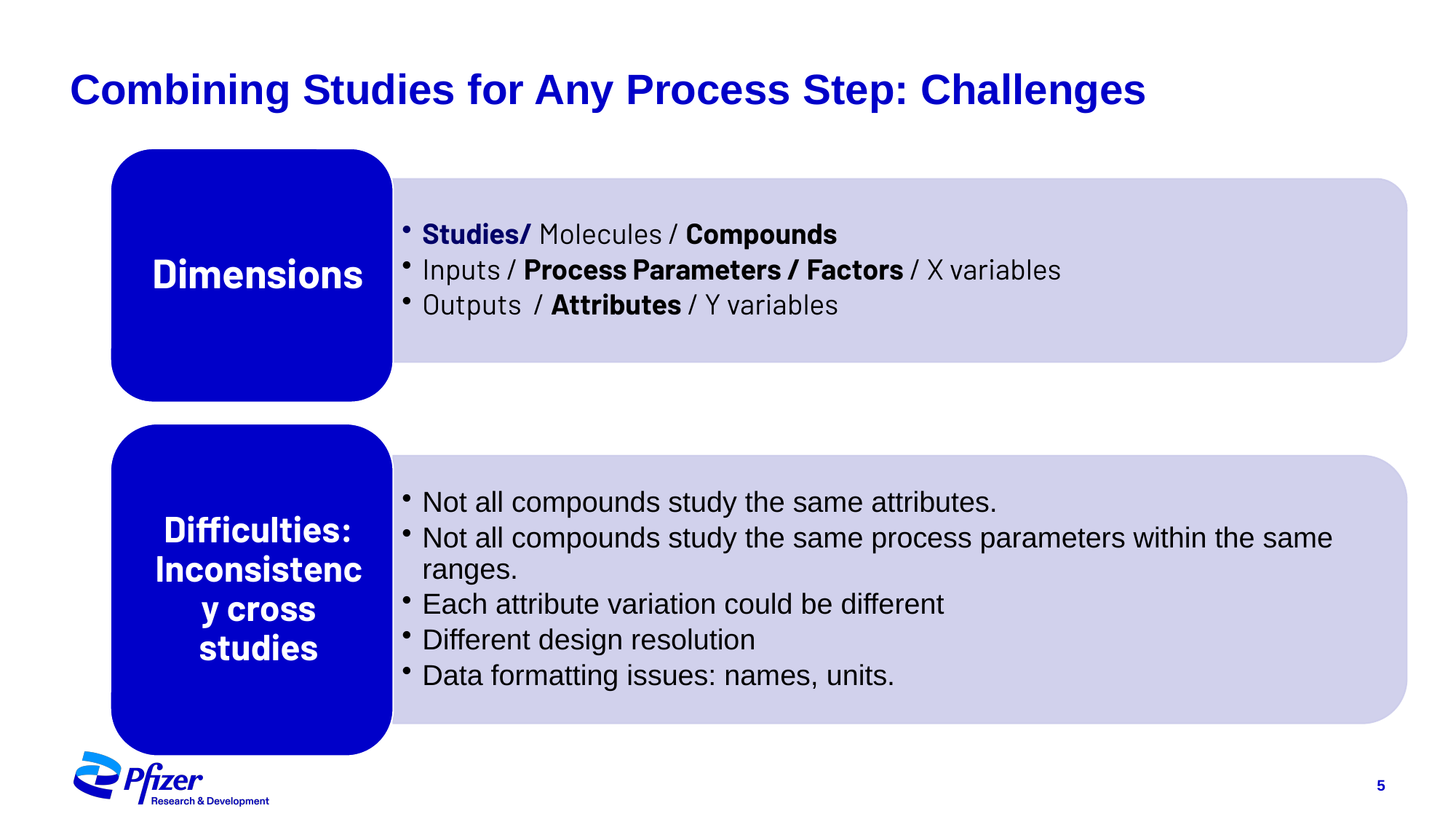

# Combining Studies for Any Process Step: Challenges
Studies/ Molecules / Compounds
Inputs / Process Parameters / Factors / X variables
Outputs  / Attributes / Y variables
Dimensions
Not all compounds study the same attributes.
Not all compounds study the same process parameters within the same ranges.
Each attribute variation could be different
Different design resolution
Data formatting issues: names, units.
Difficulties:
Inconsistency cross studies